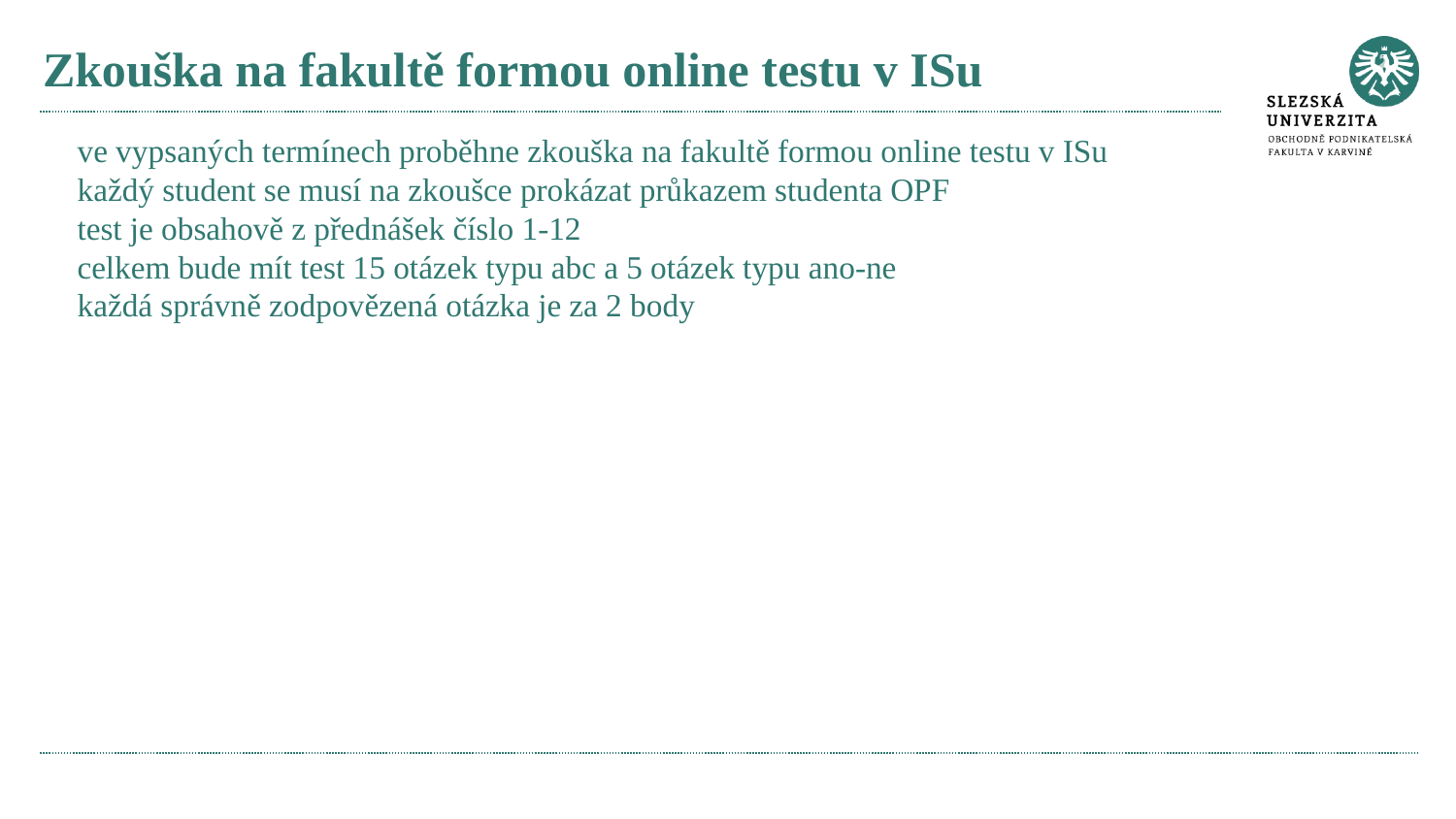

# Zkouška na fakultě formou online testu v ISu
ve vypsaných termínech proběhne zkouška na fakultě formou online testu v ISu
každý student se musí na zkoušce prokázat průkazem studenta OPF
test je obsahově z přednášek číslo 1-12
celkem bude mít test 15 otázek typu abc a 5 otázek typu ano-ne
každá správně zodpovězená otázka je za 2 body